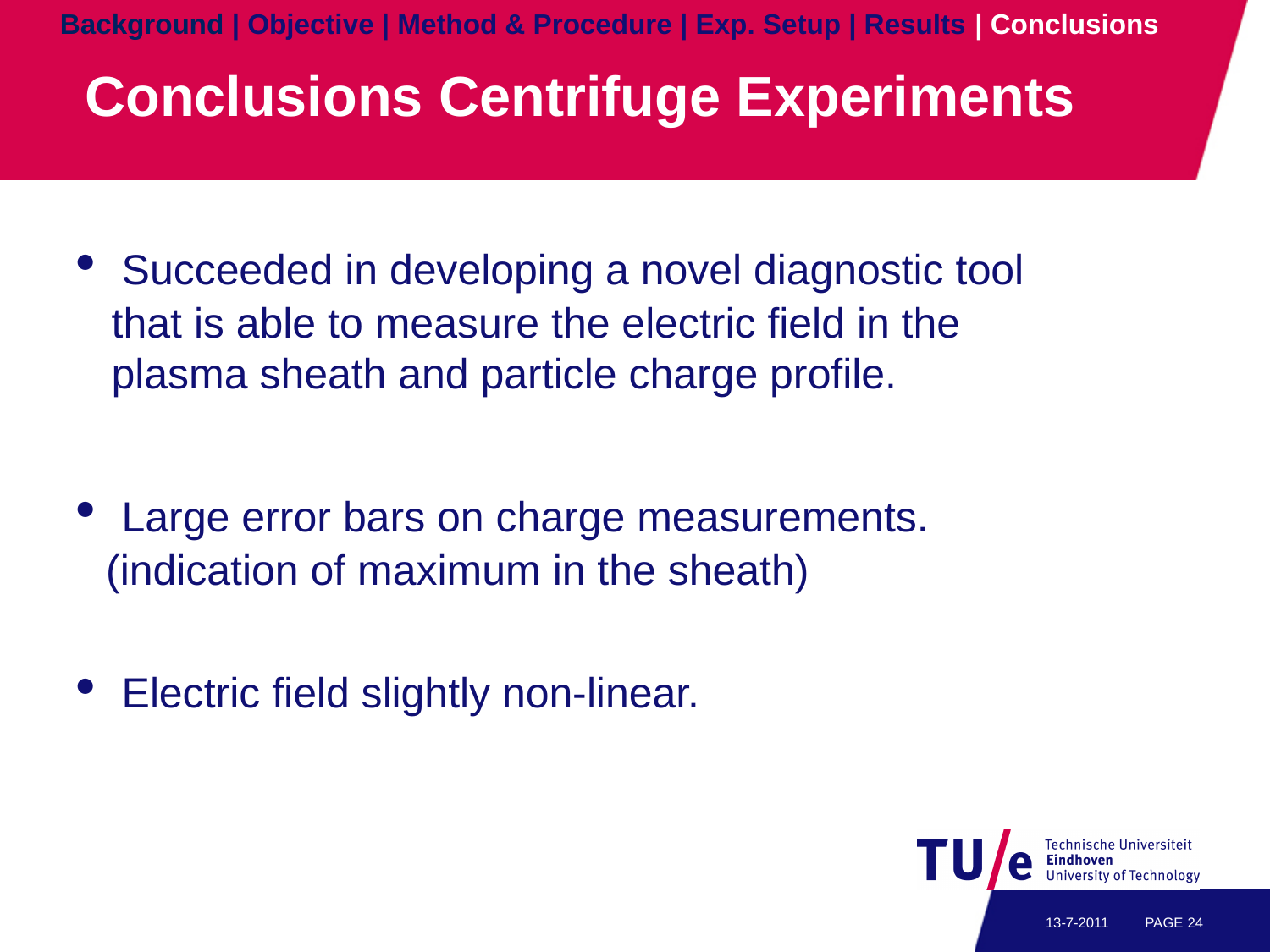

Background | Objective | Method & Procedure | Exp. Setup | Results | Conclusions
# Conclusions Centrifuge Experiments
 Succeeded in developing a novel diagnostic tool
   that is able to measure the electric field in the
   plasma sheath and particle charge profile.
 Large error bars on charge measurements. 	(indication of maximum in the sheath)
 Electric field slightly non-linear.
13-7-2011
PAGE 24